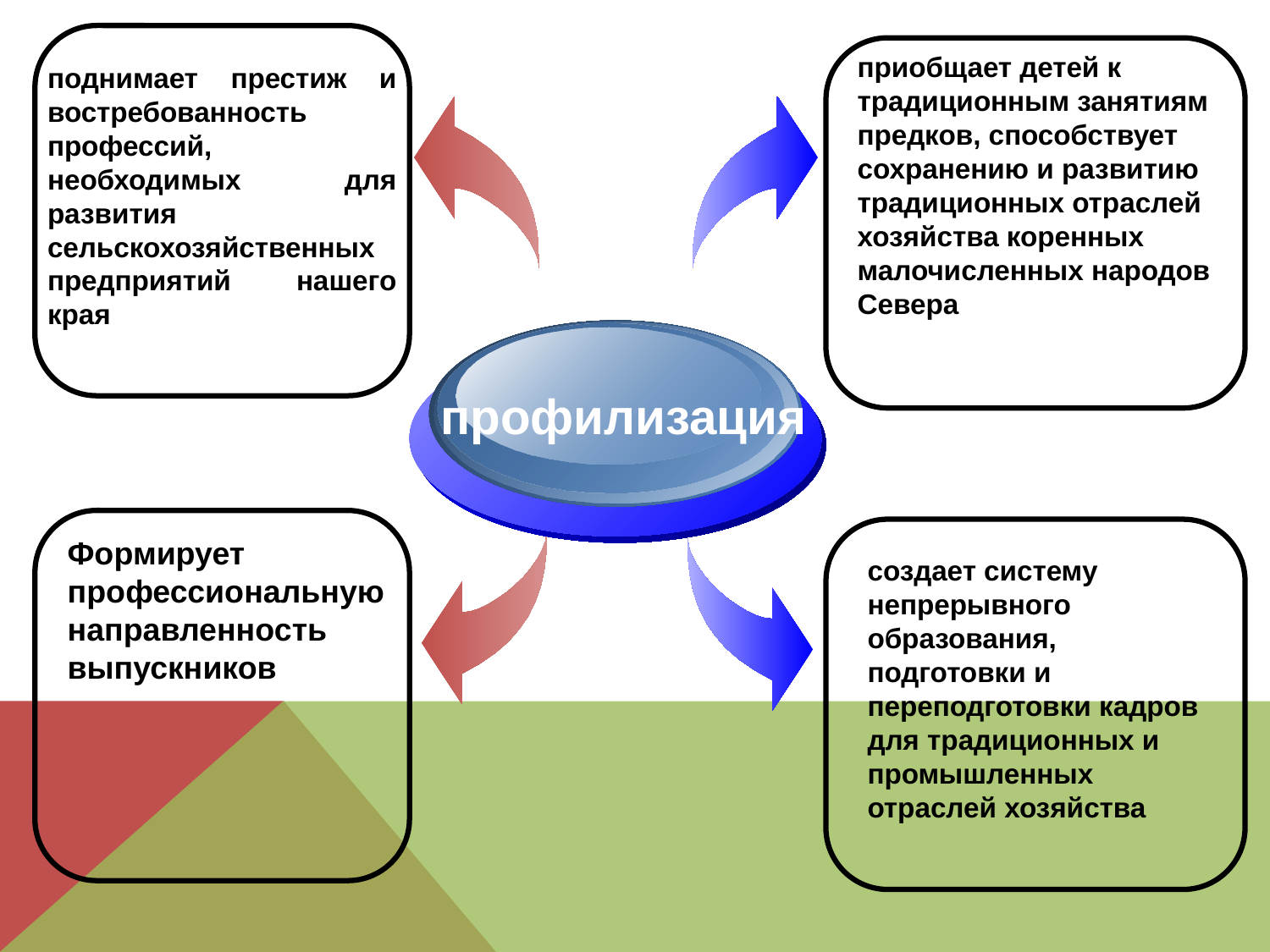

приобщает детей к традиционным занятиям предков, способствует сохранению и развитию традиционных отраслей хозяйства коренных малочисленных народов Севера
поднимает престиж и востребованность профессий, необходимых для развития сельскохозяйственных предприятий нашего края

профилизация

Формирует профессиональную направленность выпускников

создает систему непрерывного образования, подготовки и переподготовки кадров для традиционных и промышленных отраслей хозяйства